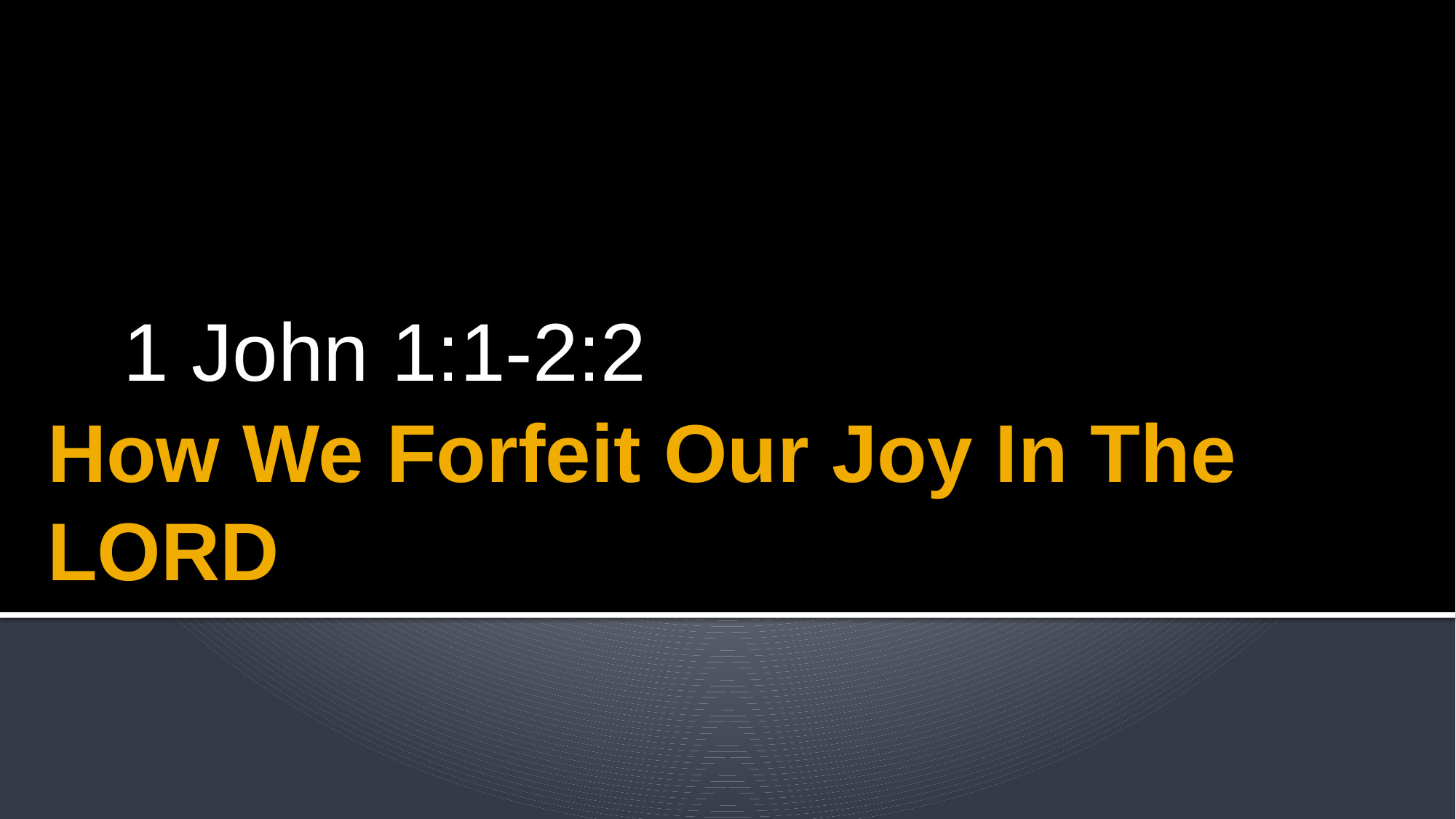

1 John 1:1-2:2
# How We Forfeit Our Joy In The LORD